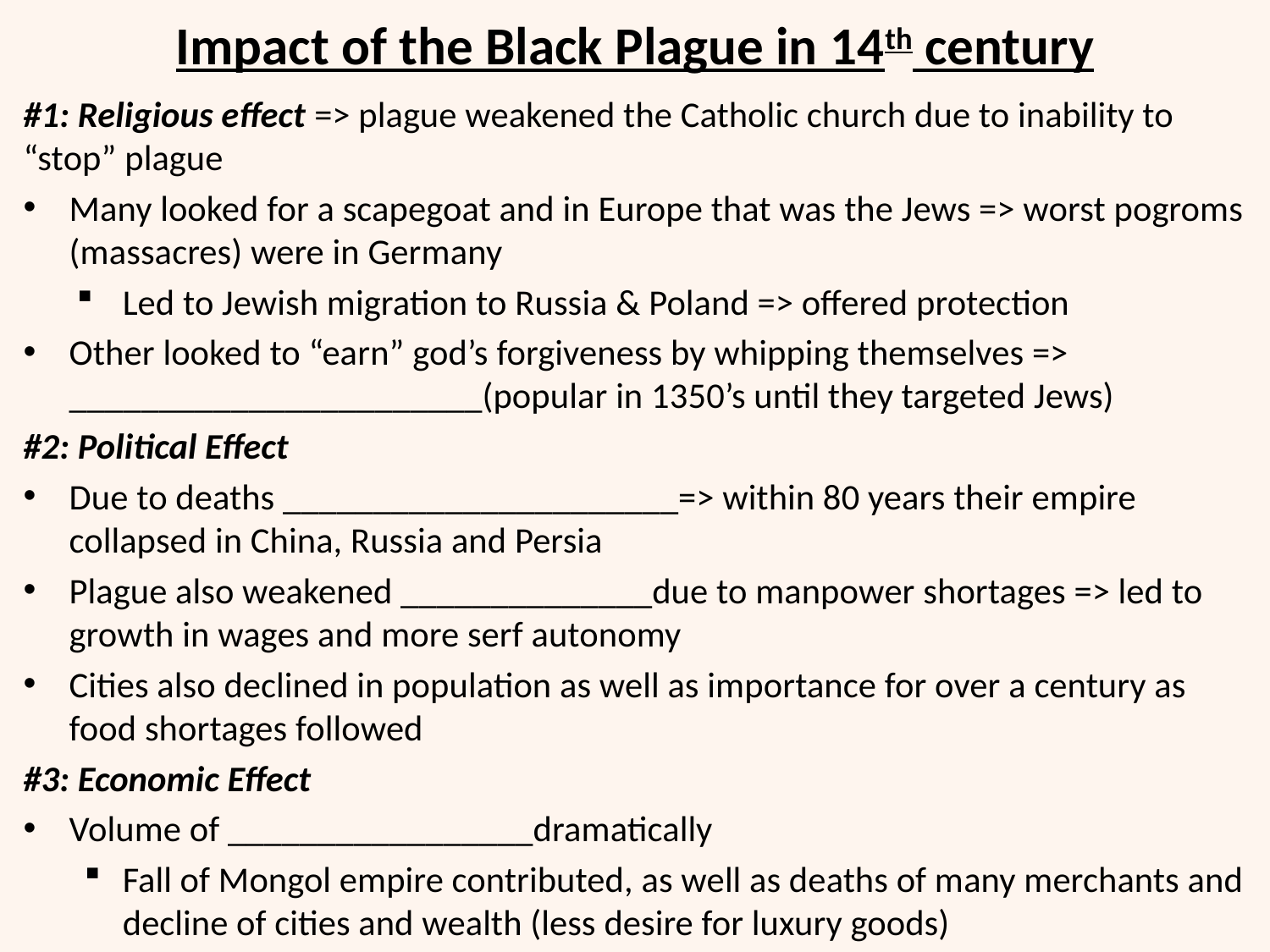

# Impact of the Black Plague in 14th century
#1: Religious effect => plague weakened the Catholic church due to inability to “stop” plague
Many looked for a scapegoat and in Europe that was the Jews => worst pogroms (massacres) were in Germany
Led to Jewish migration to Russia & Poland => offered protection
Other looked to “earn” god’s forgiveness by whipping themselves => _______________________(popular in 1350’s until they targeted Jews)
#2: Political Effect
Due to deaths ______________________=> within 80 years their empire collapsed in China, Russia and Persia
Plague also weakened ______________due to manpower shortages => led to growth in wages and more serf autonomy
Cities also declined in population as well as importance for over a century as food shortages followed
#3: Economic Effect
Volume of _________________dramatically
Fall of Mongol empire contributed, as well as deaths of many merchants and decline of cities and wealth (less desire for luxury goods)